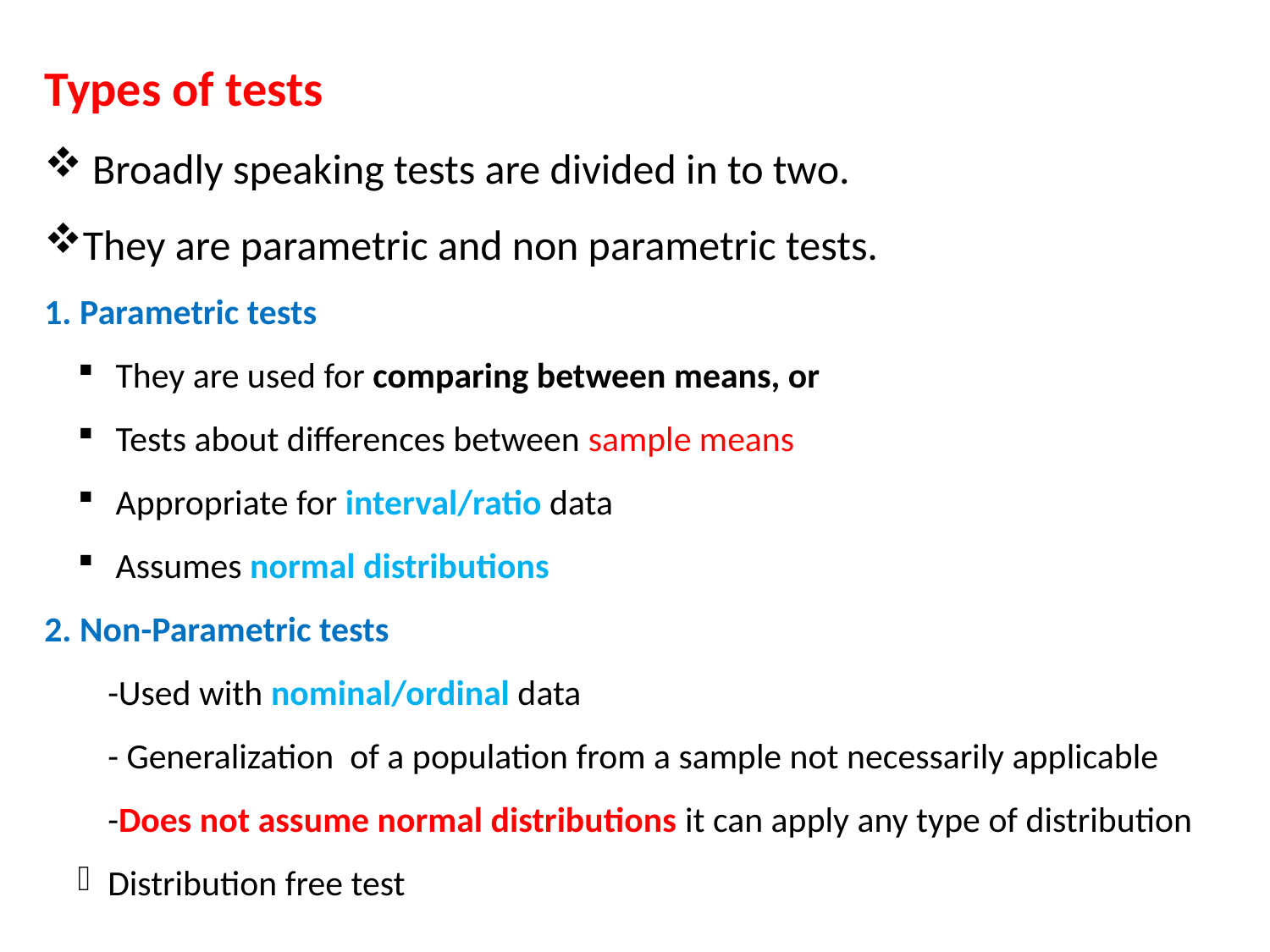

Types of tests
 Broadly speaking tests are divided in to two.
They are parametric and non parametric tests.
1. Parametric tests
 They are used for comparing between means, or
 Tests about differences between sample means
 Appropriate for interval/ratio data
 Assumes normal distributions
2. Non-Parametric tests
-Used with nominal/ordinal data
- Generalization  of a population from a sample not necessarily applicable
-Does not assume normal distributions it can apply any type of distribution
Distribution free test